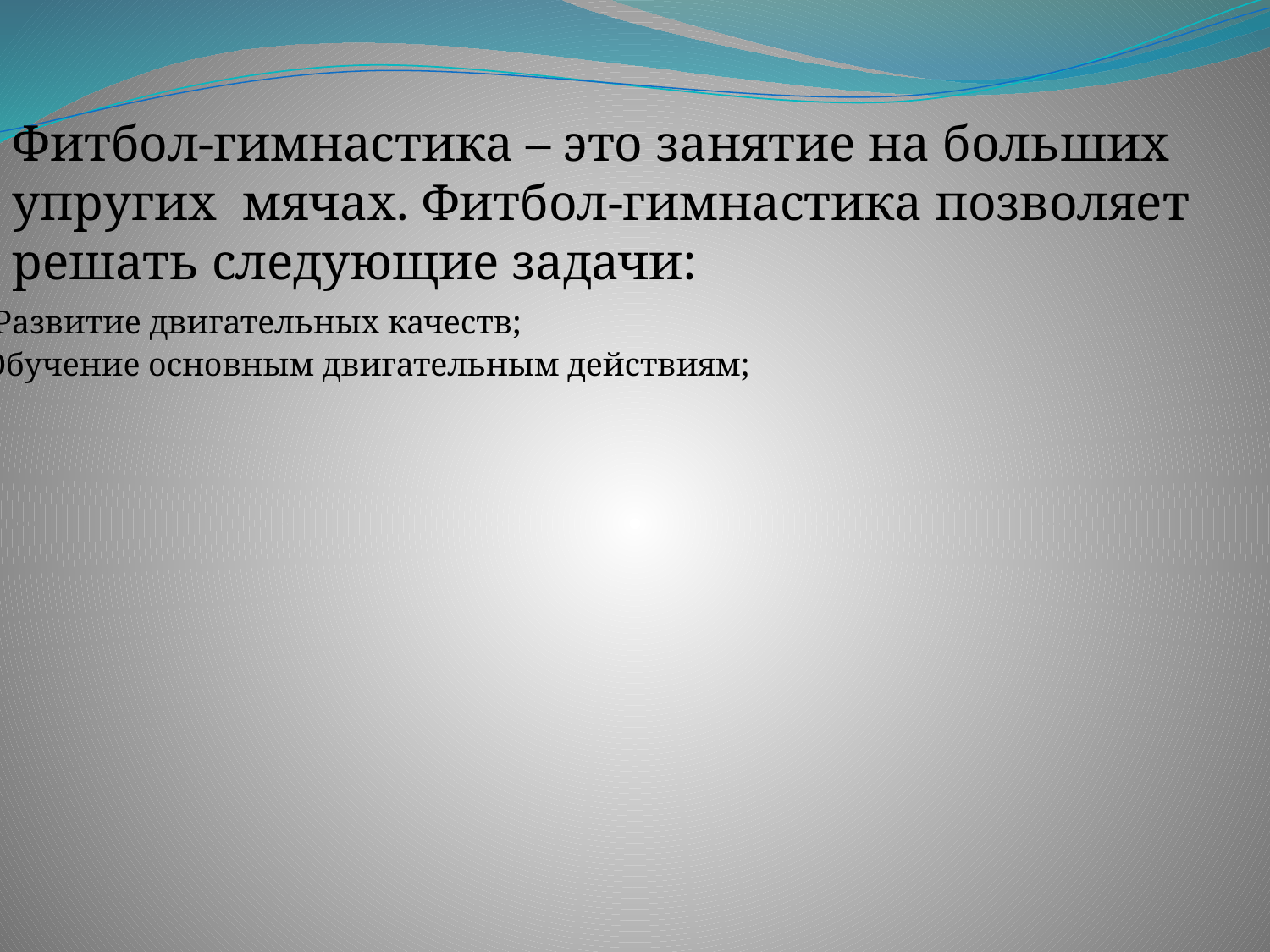

Фитбол-гимнастика – это занятие на больших упругих  мячах. Фитбол-гимнастика позволяет решать следующие задачи:
Развитие двигательных качеств;
Обучение основным двигательным действиям;